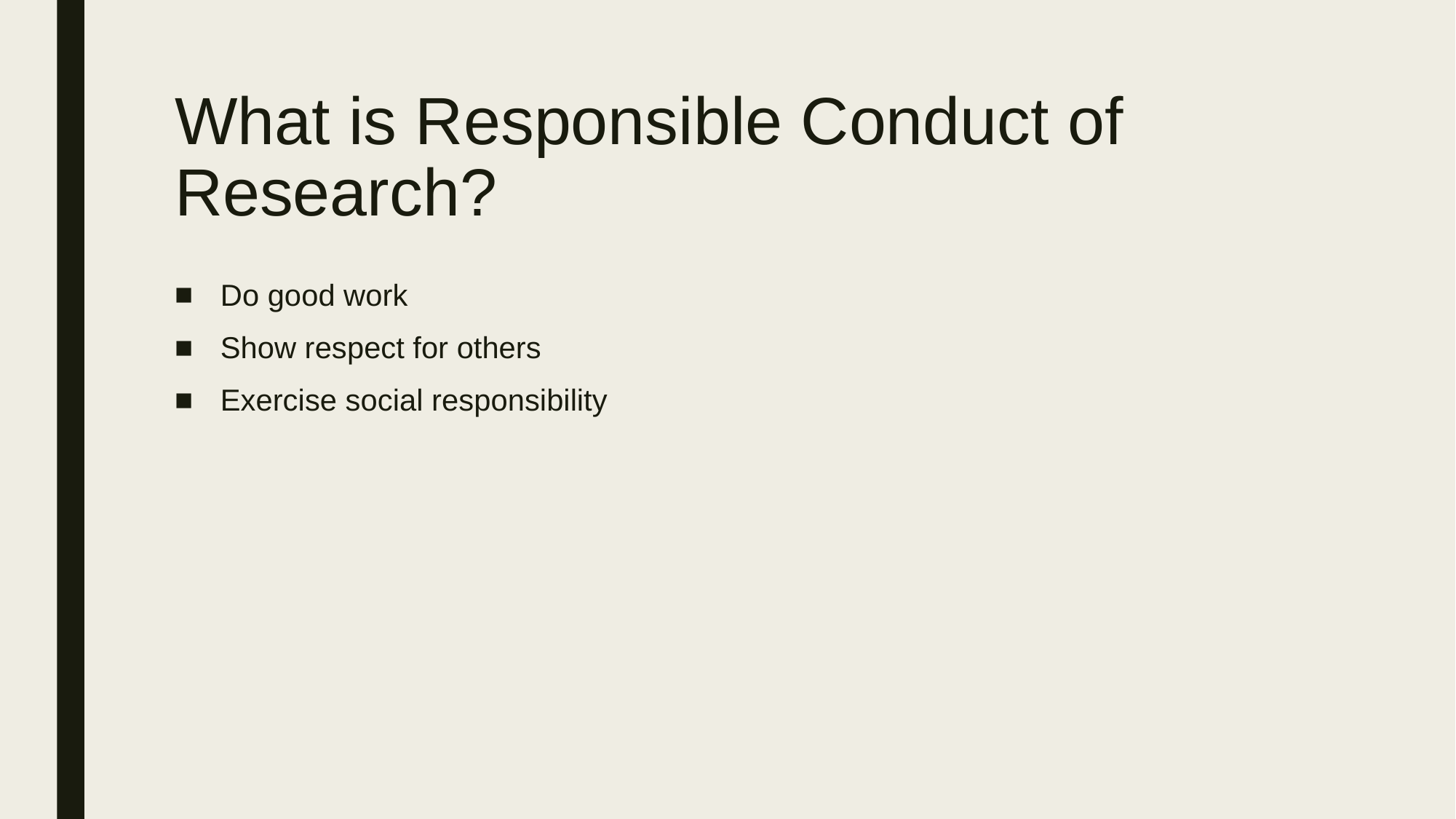

# What is Responsible Conduct of Research?
Do good work
Show respect for others
Exercise social responsibility